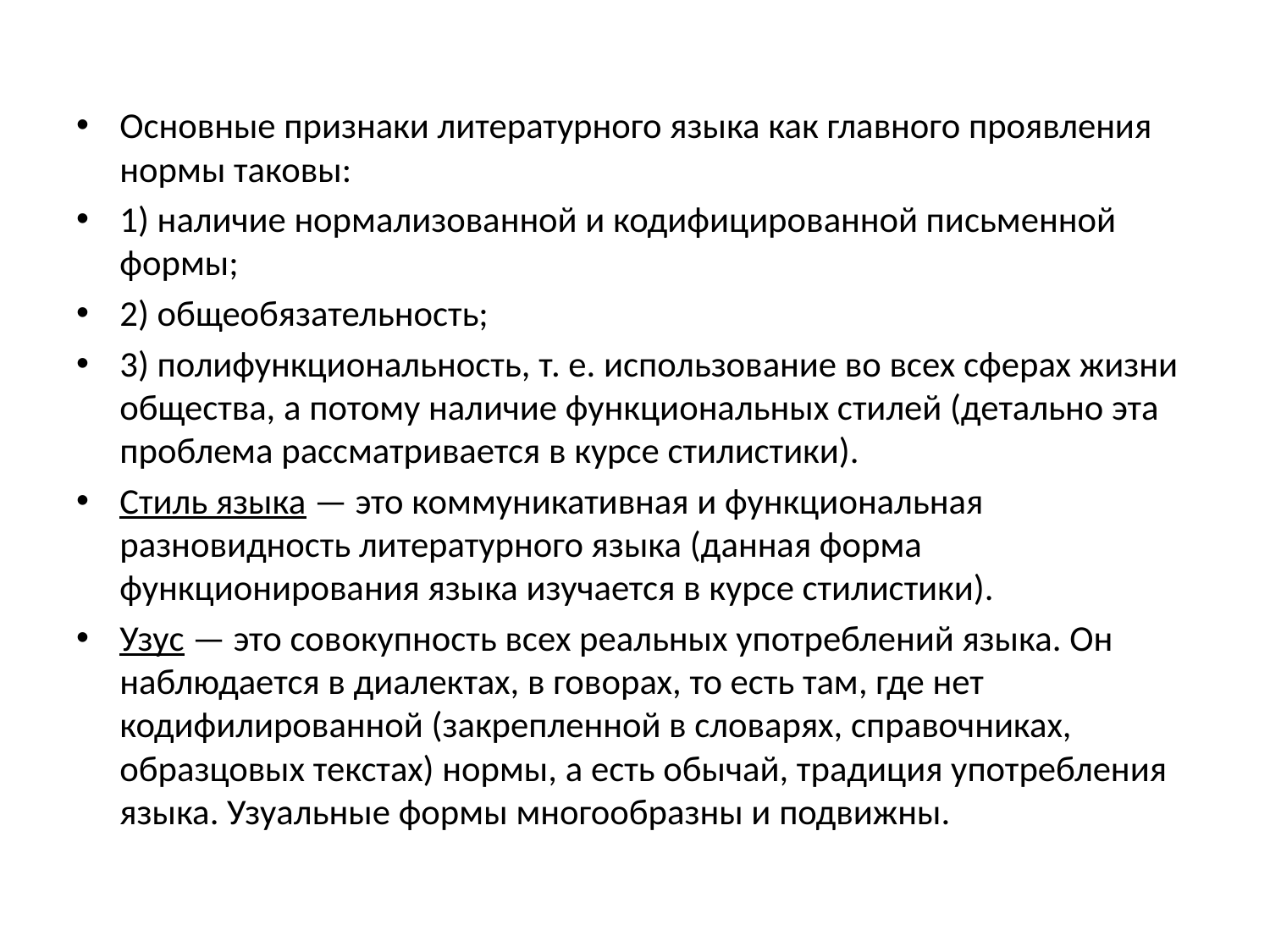

#
Основные признаки литературного языка как главного проявления нормы таковы:
1) наличие нормализованной и кодифицированной письменной формы;
2) общеобязательность;
3) полифункциональность, т. е. использование во всех сферах жизни общества, а потому наличие функциональных стилей (детально эта проблема рассматривается в курсе стилистики).
Стиль языка — это коммуникативная и функциональная разновидность литературного языка (данная форма функционирования языка изучается в курсе стилистики).
Узус — это совокупность всех реальных употреблений языка. Он наблюдается в диалектах, в говорах, то есть там, где нет кодифилированной (закрепленной в словарях, справочниках, образцовых текстах) нормы, а есть обычай, традиция употребления языка. Узуальные формы многообразны и подвижны.